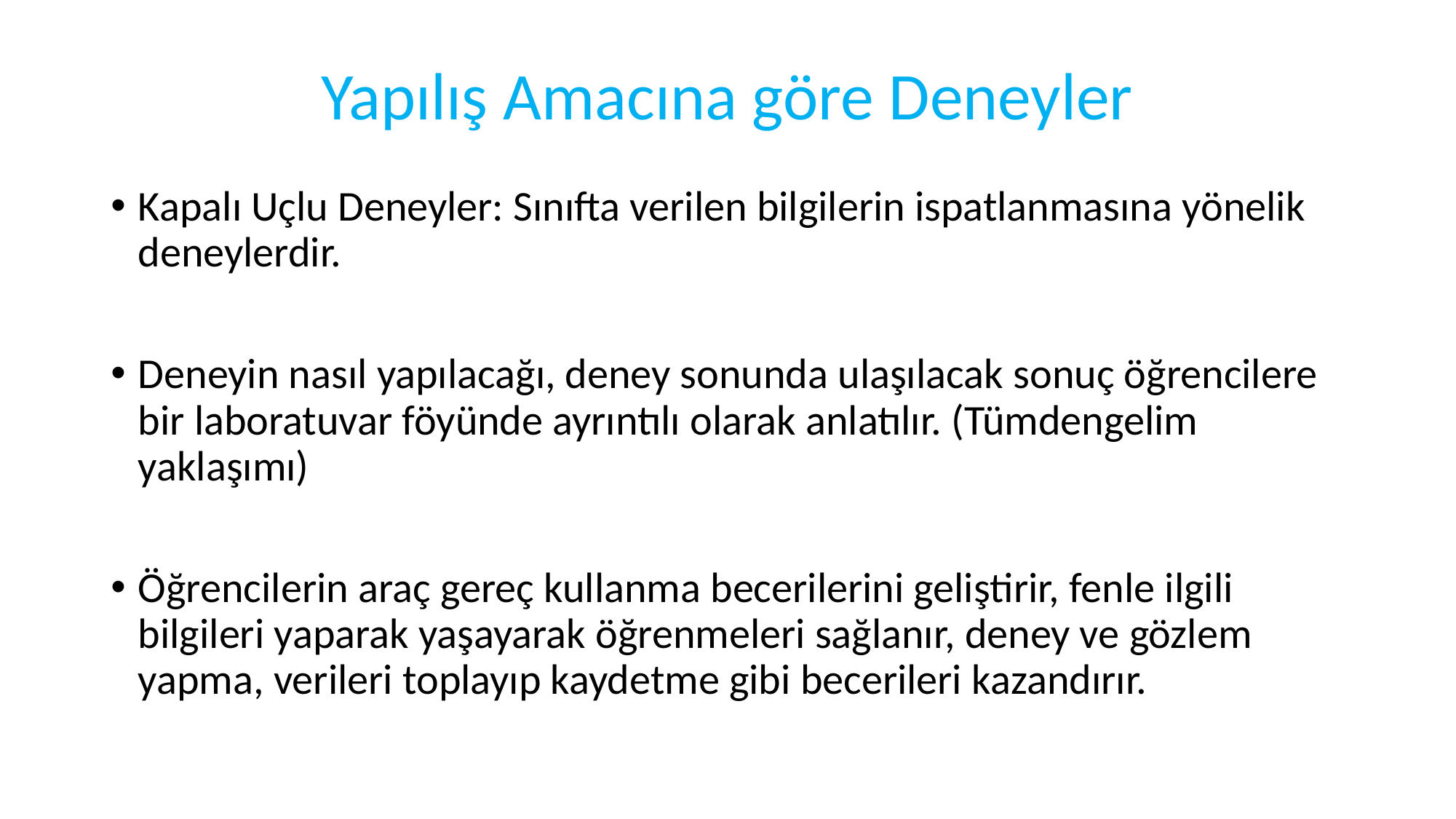

# Yapılış Amacına göre Deneyler
Kapalı Uçlu Deneyler: Sınıfta verilen bilgilerin ispatlanmasına yönelik deneylerdir.

Deneyin nasıl yapılacağı, deney sonunda ulaşılacak sonuç öğrencilere bir laboratuvar föyünde ayrıntılı olarak anlatılır. (Tümdengelim yaklaşımı)

Öğrencilerin araç gereç kullanma becerilerini geliştirir, fenle ilgili bilgileri yaparak yaşayarak öğrenmeleri sağlanır, deney ve gözlem yapma, verileri toplayıp kaydetme gibi becerileri kazandırır.